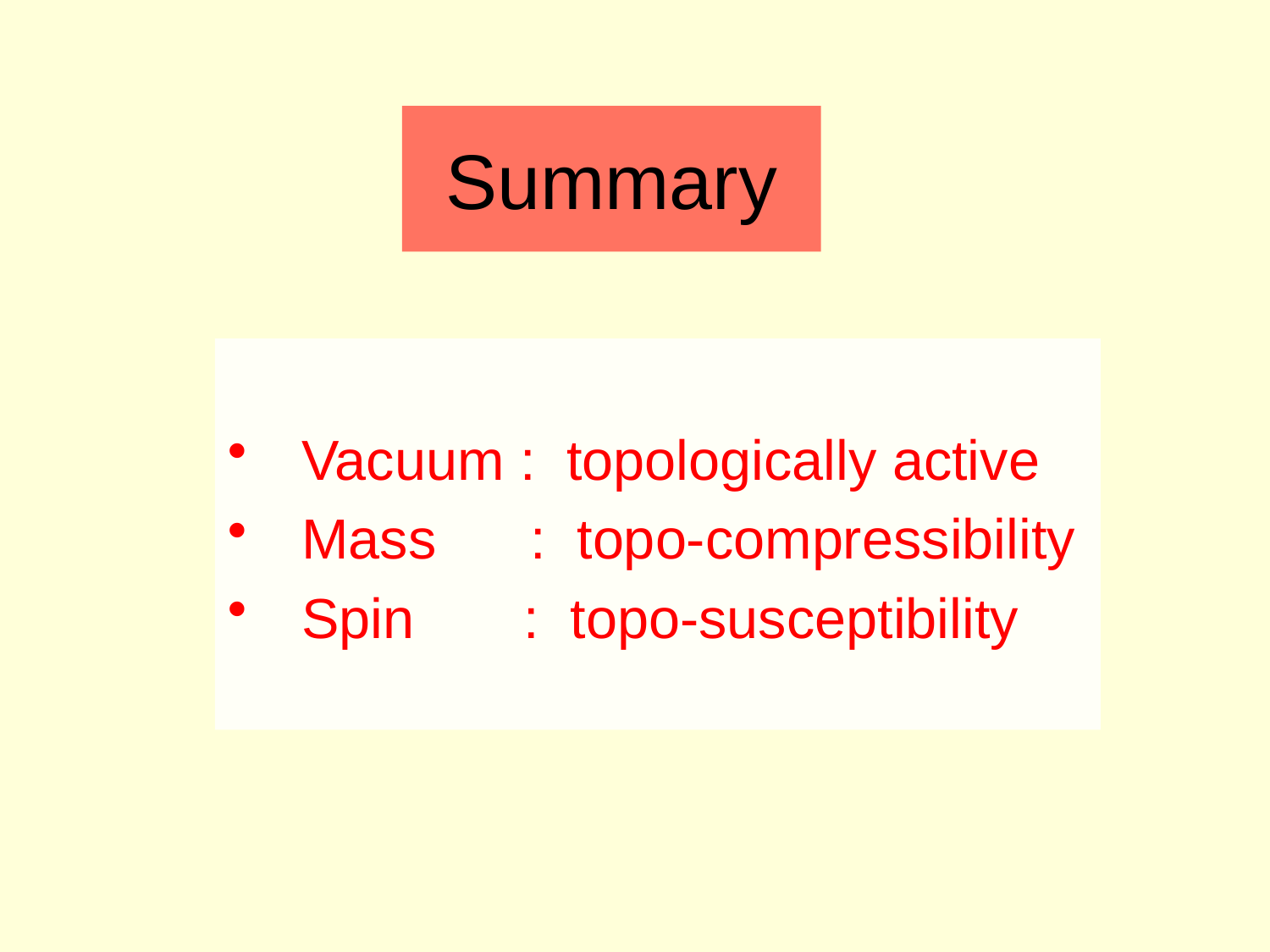

# Summary

Vacuum :  topologically active
Mass      :  topo-compressibility
Spin       :  topo-susceptibility